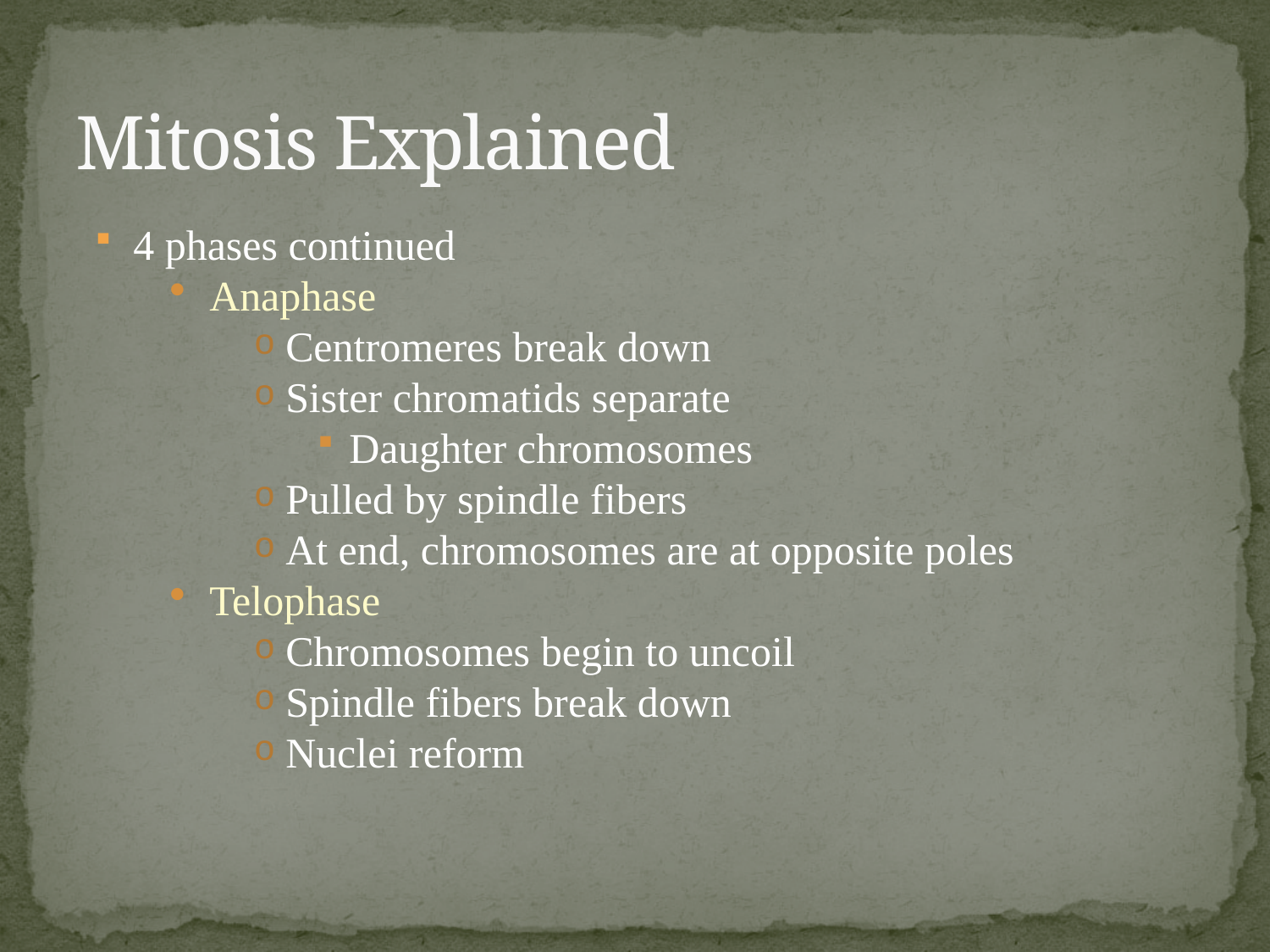

# Mitosis Explained
4 phases continued
Anaphase
Centromeres break down
Sister chromatids separate
Daughter chromosomes
Pulled by spindle fibers
At end, chromosomes are at opposite poles
Telophase
Chromosomes begin to uncoil
Spindle fibers break down
Nuclei reform